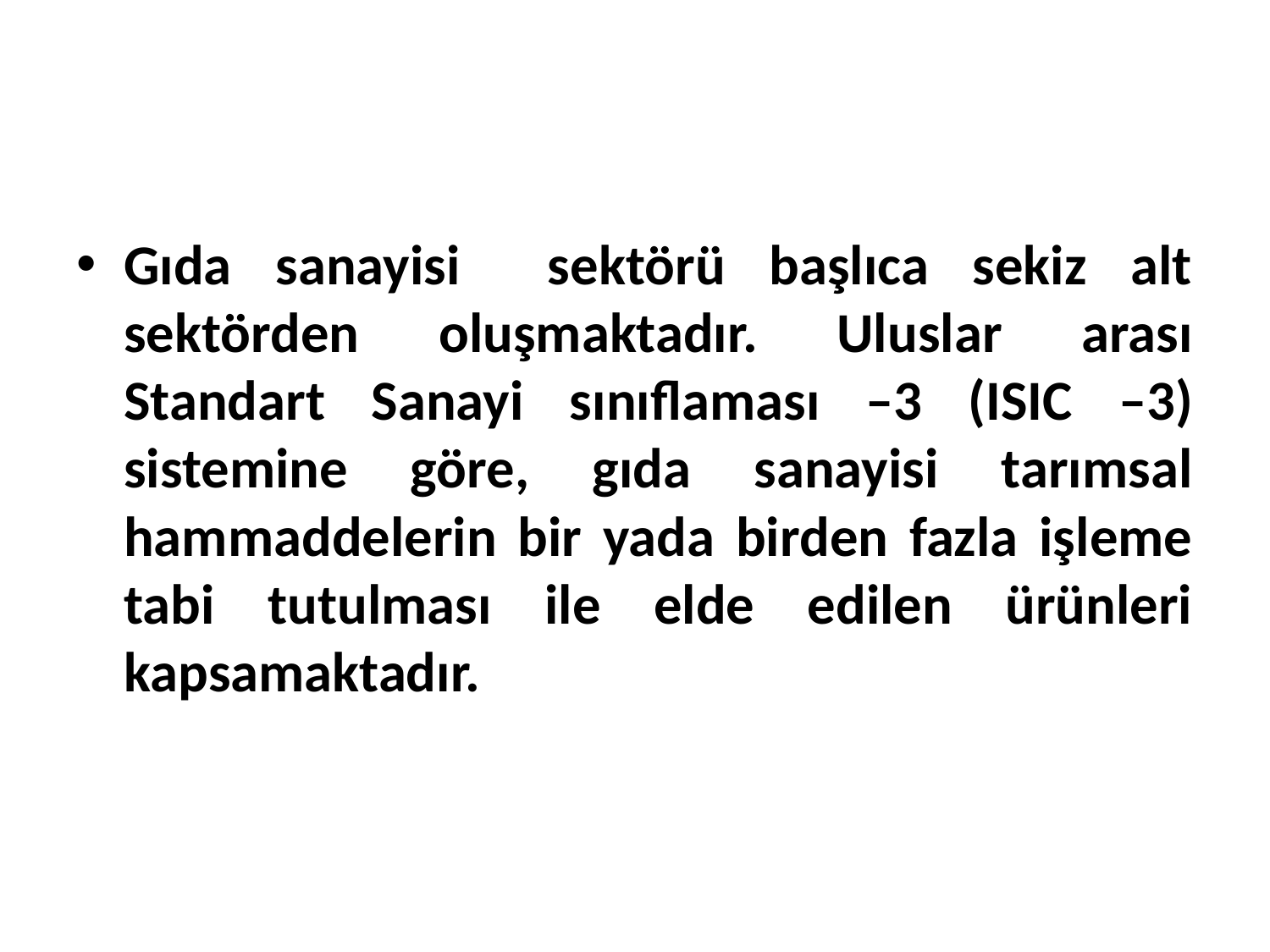

Gıda sanayisi  sektörü başlıca sekiz alt sektörden oluşmaktadır. Uluslar arası Standart Sanayi sınıflaması –3 (ISIC –3) sistemine göre, gıda sanayisi tarımsal hammaddelerin bir yada birden fazla işleme tabi tutulması ile elde edilen ürünleri kapsamaktadır.